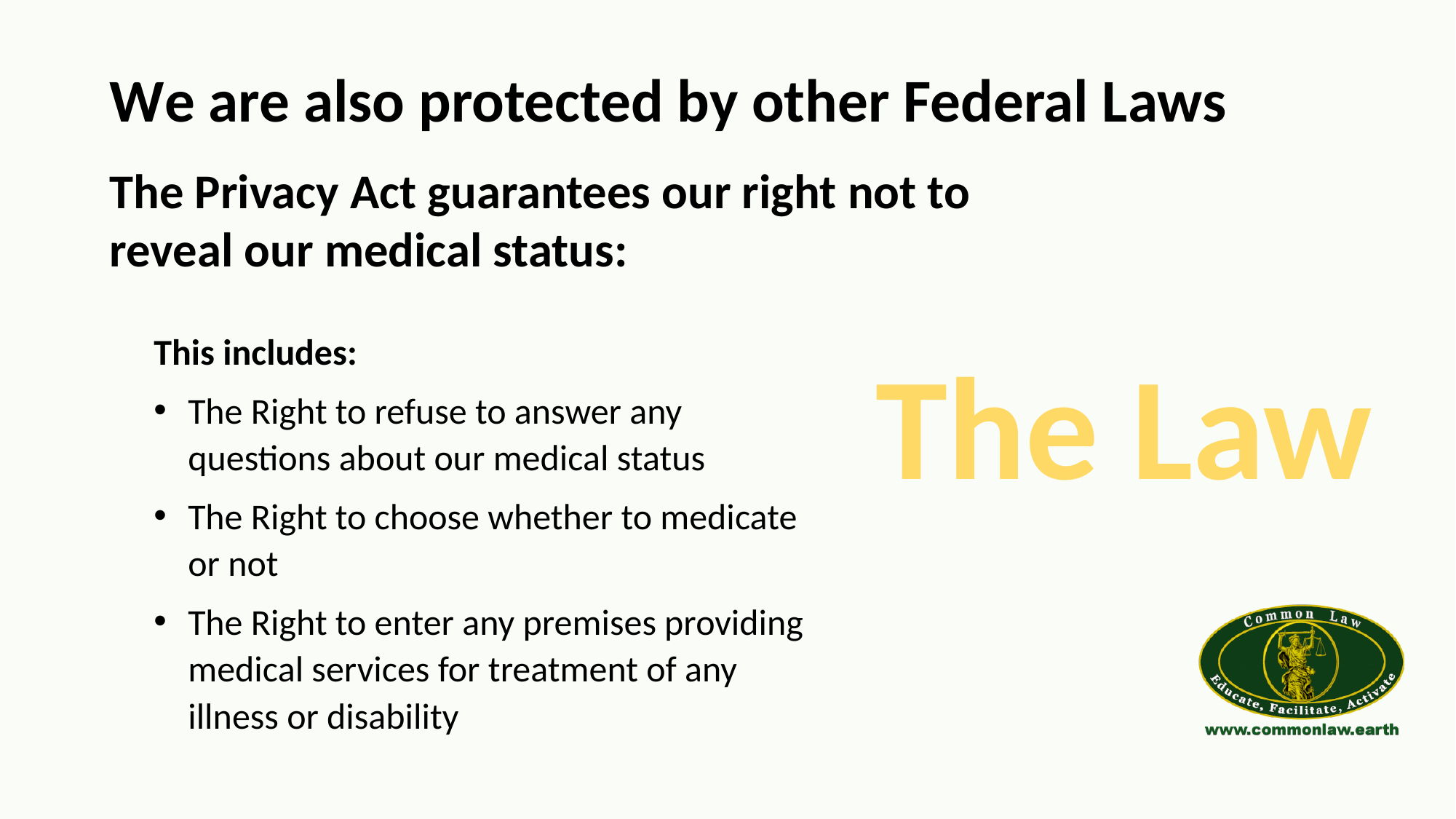

We are also protected by other Federal Laws
The Privacy Act guarantees our right not to reveal our medical status:
This includes:
The Right to refuse to answer any questions about our medical status
The Right to choose whether to medicate or not
The Right to enter any premises providing medical services for treatment of any illness or disability
The Law